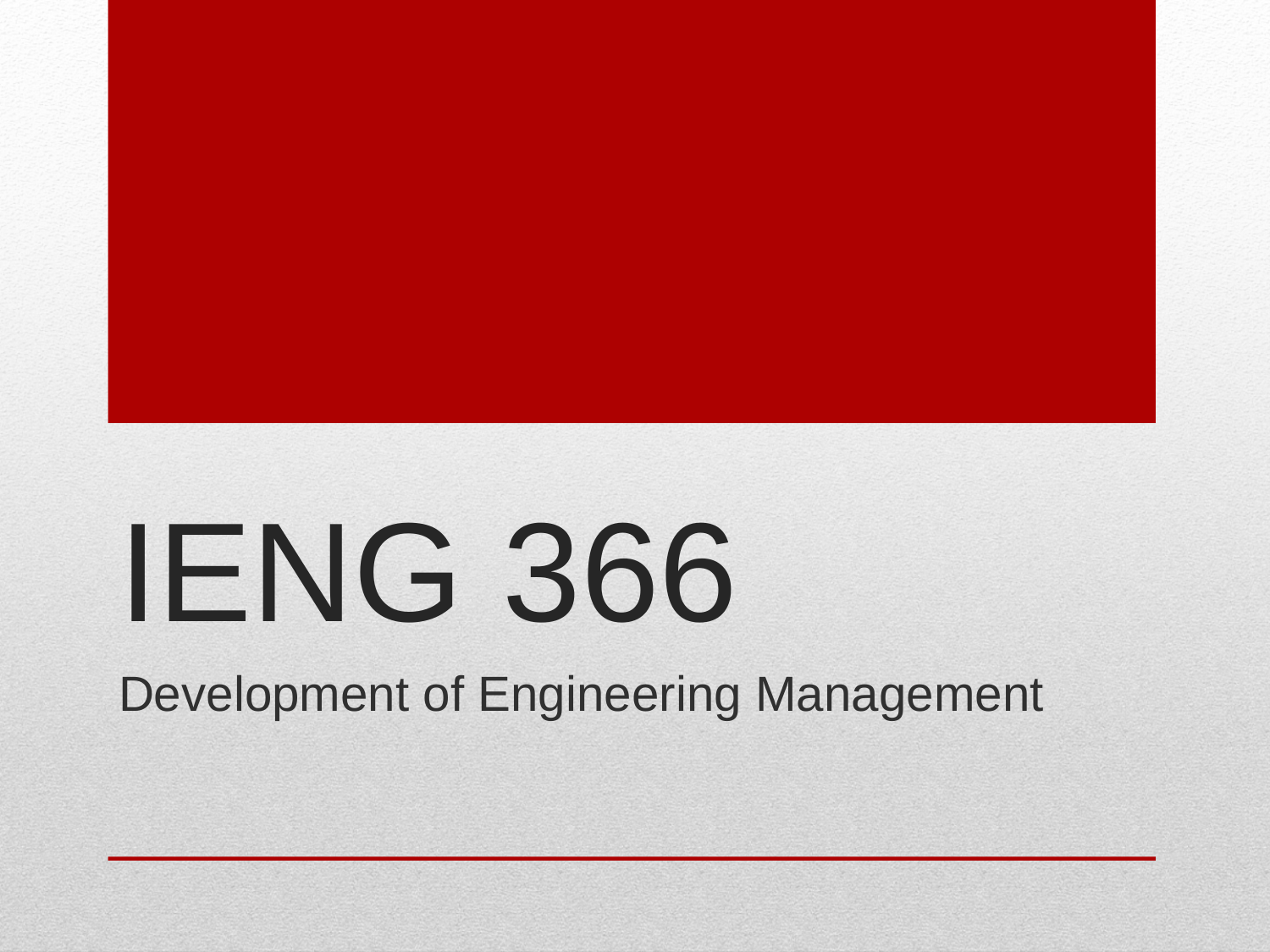

# IENG 366
Development of Engineering Management